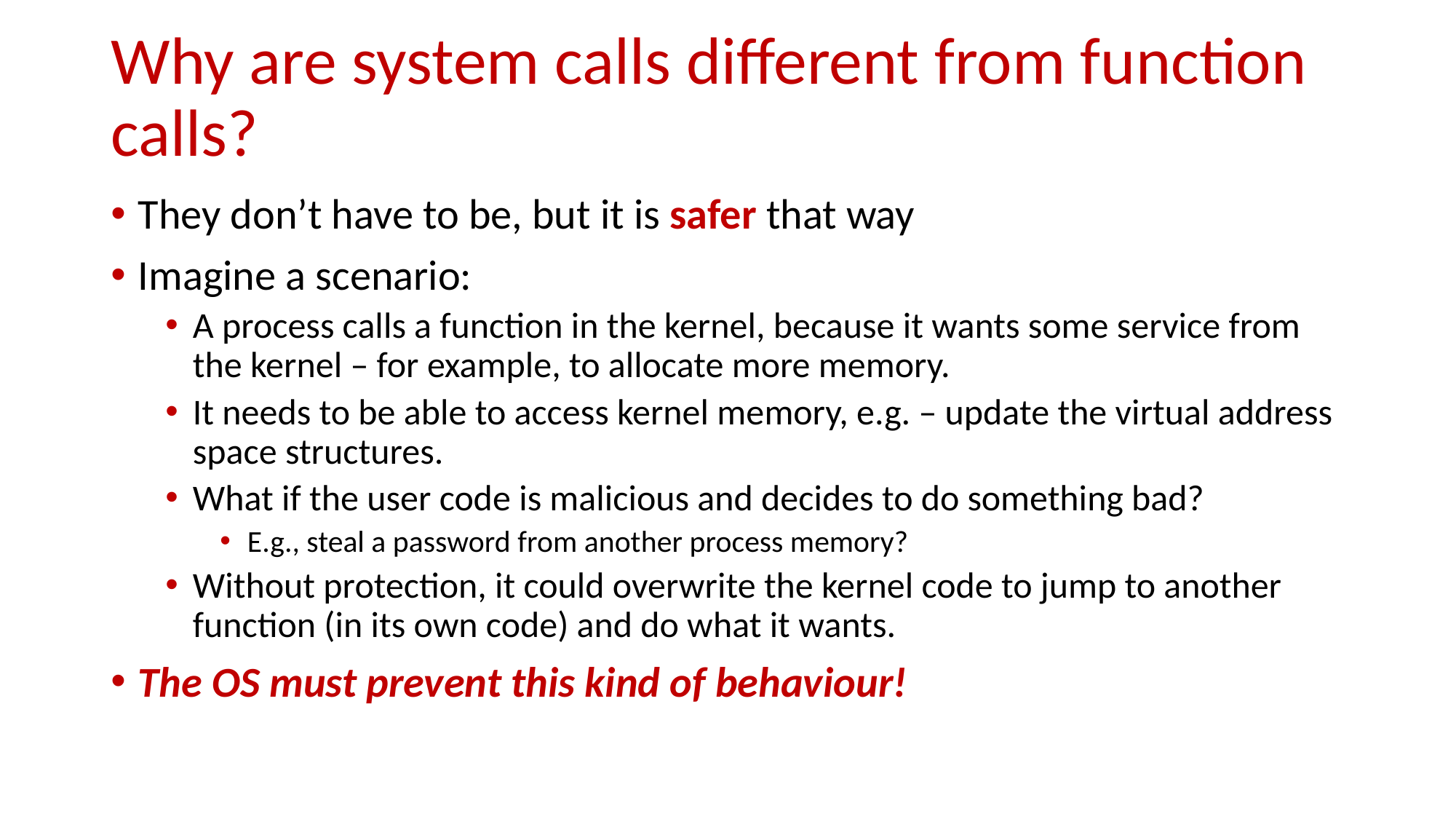

# Why are system calls different from function calls?
They don’t have to be, but it is safer that way
Imagine a scenario:
A process calls a function in the kernel, because it wants some service from the kernel – for example, to allocate more memory.
It needs to be able to access kernel memory, e.g. – update the virtual address space structures.
What if the user code is malicious and decides to do something bad?
E.g., steal a password from another process memory?
Without protection, it could overwrite the kernel code to jump to another function (in its own code) and do what it wants.
The OS must prevent this kind of behaviour!